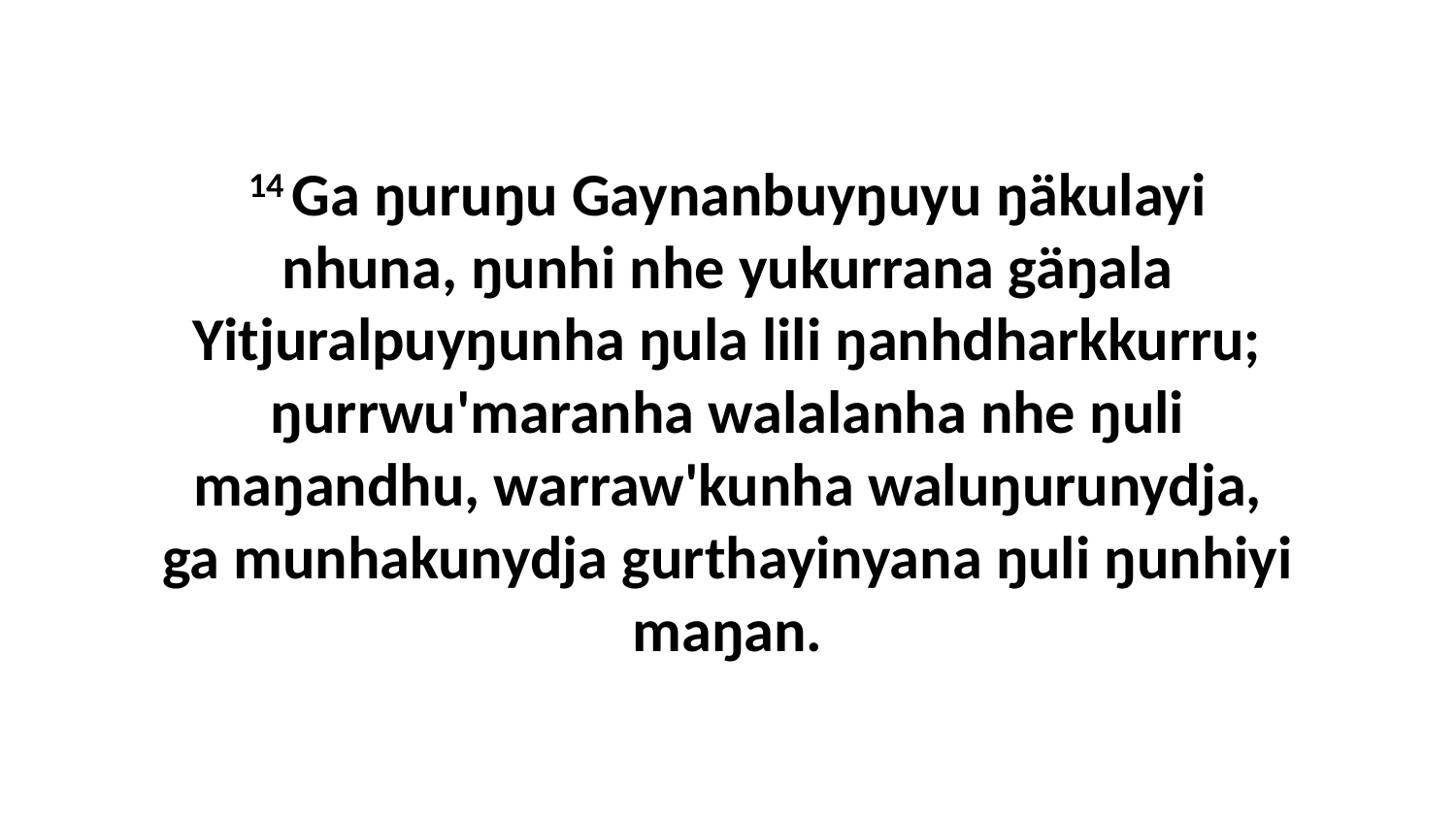

14 Ga ŋuruŋu Gaynanbuyŋuyu ŋäkulayi nhuna, ŋunhi nhe yukurrana gäŋala Yitjuralpuyŋunha ŋula lili ŋanhdharkkurru; ŋurrwu'maranha walalanha nhe ŋuli maŋandhu, warraw'kunha waluŋurunydja, ga munhakunydja gurthayinyana ŋuli ŋunhiyi maŋan.